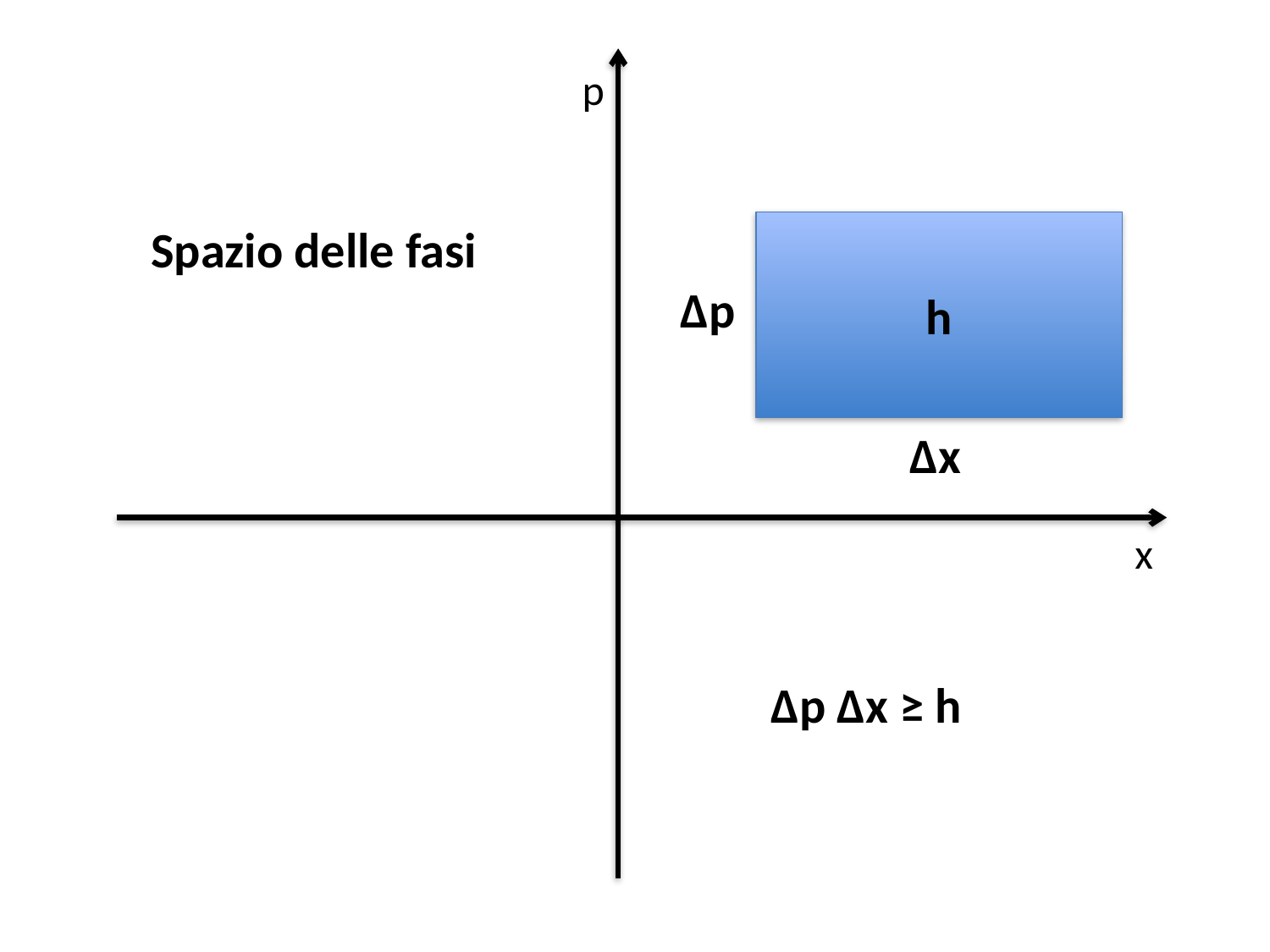

p
h
Spazio delle fasi
Δp
Δx
x
Δp Δx ≥ h